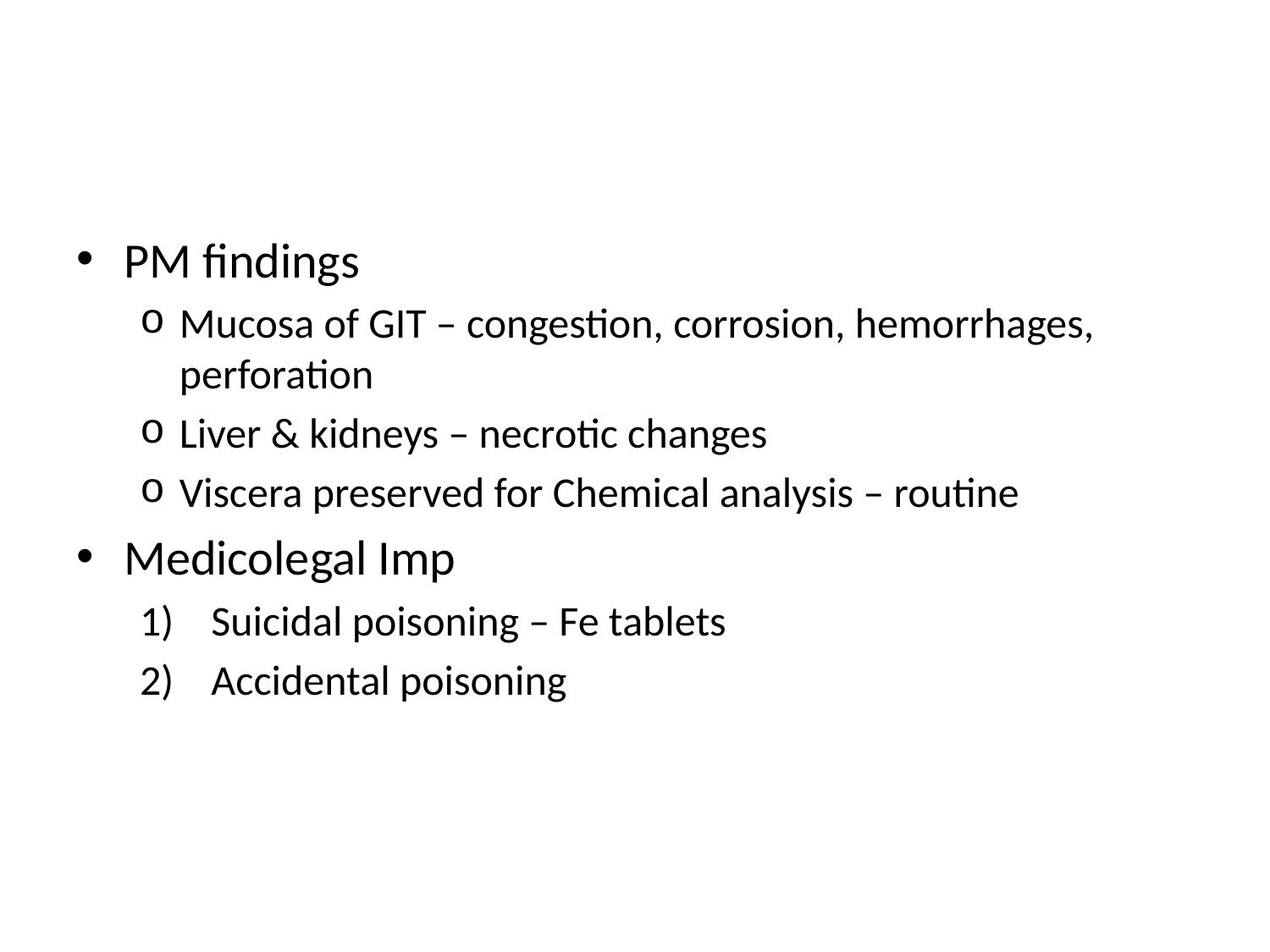

#
PM findings
Mucosa of GIT – congestion, corrosion, hemorrhages, perforation
Liver & kidneys – necrotic changes
Viscera preserved for Chemical analysis – routine
Medicolegal Imp
Suicidal poisoning – Fe tablets
Accidental poisoning